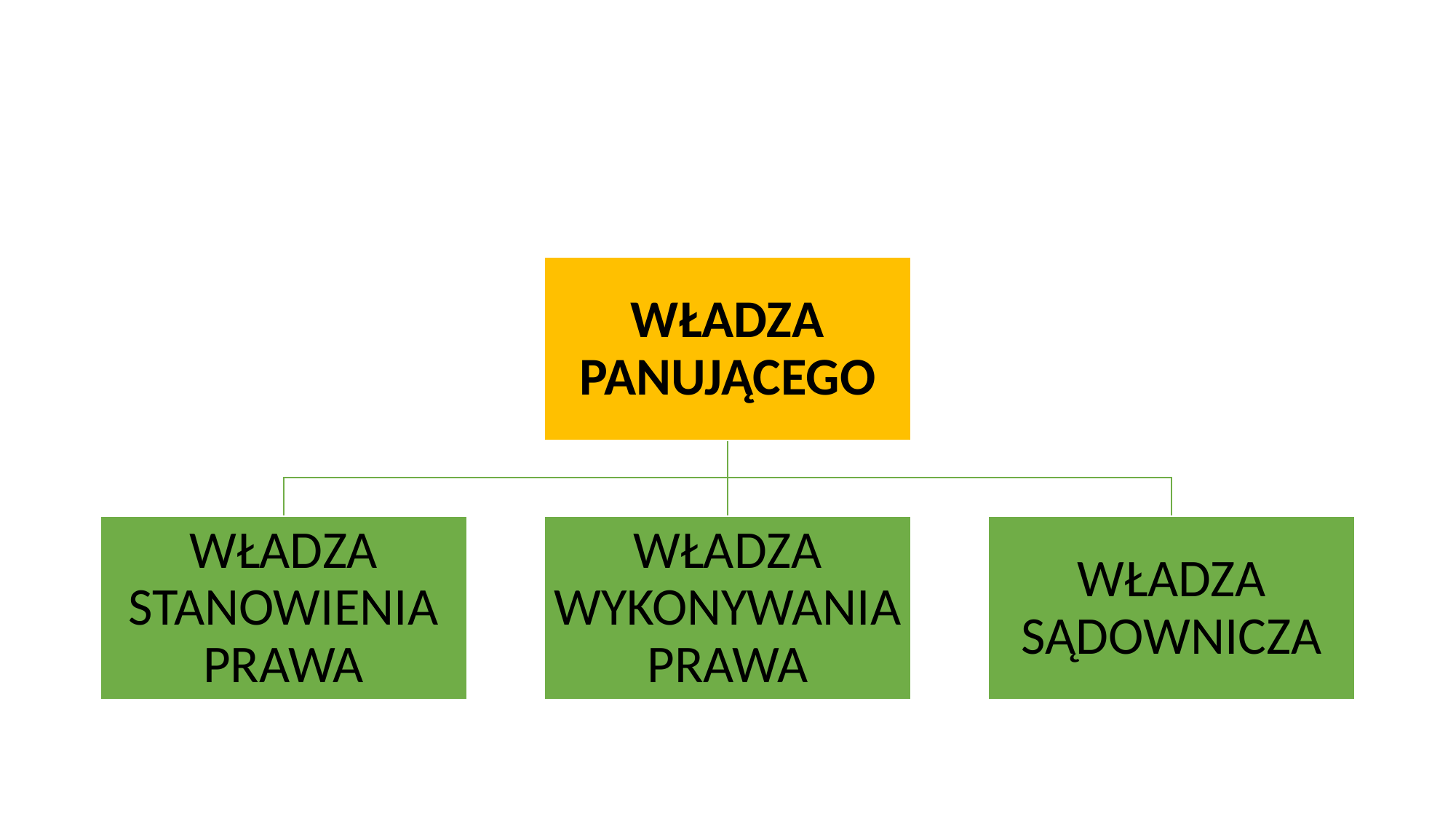

#
WŁADZA PANUJĄCEGO
WŁADZA STANOWIENIA PRAWA
WŁADZA WYKONYWANIA PRAWA
WŁADZA SĄDOWNICZA